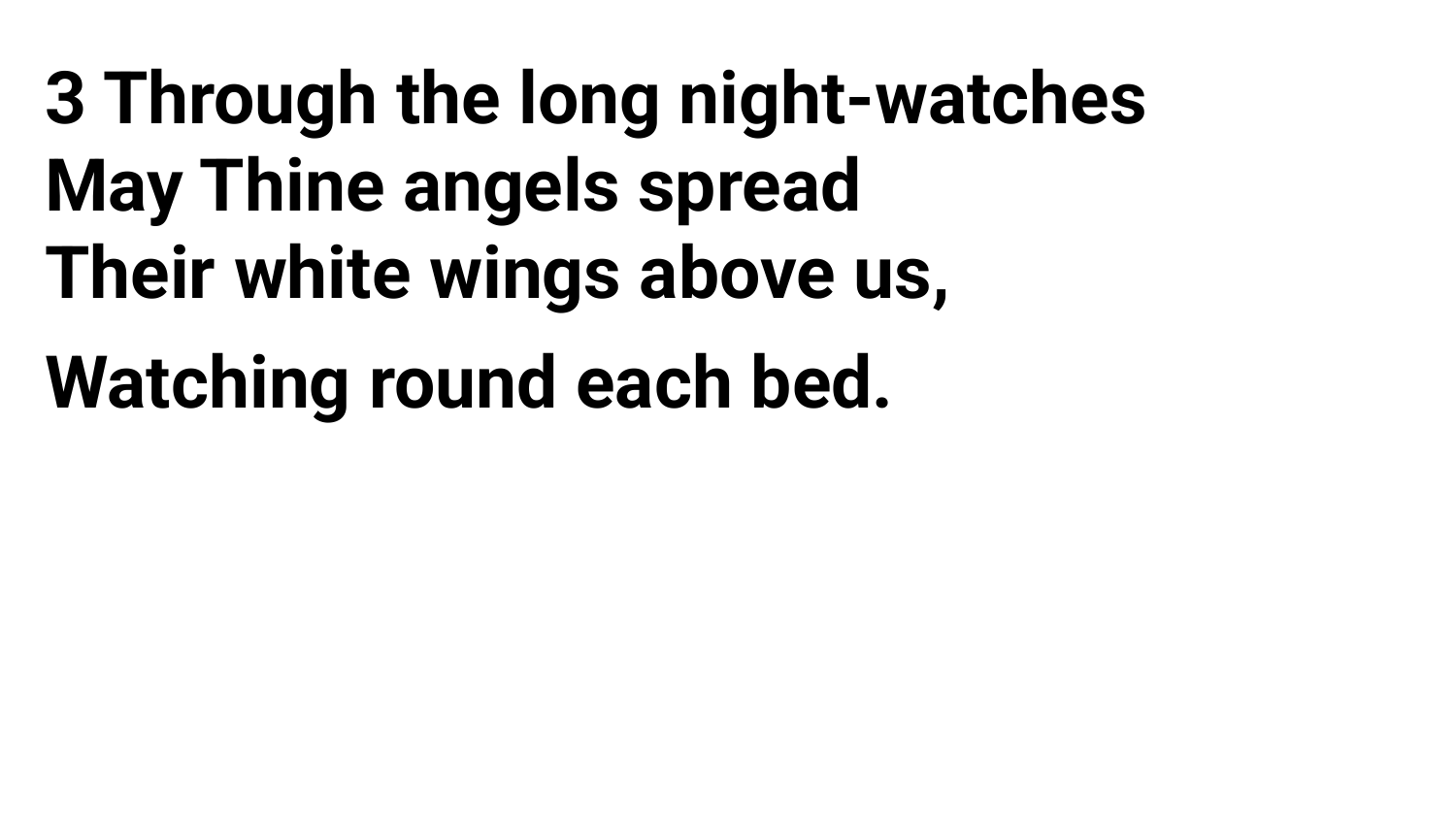

3 Through the long night-watches
May Thine angels spread
Their white wings above us,
Watching round each bed.